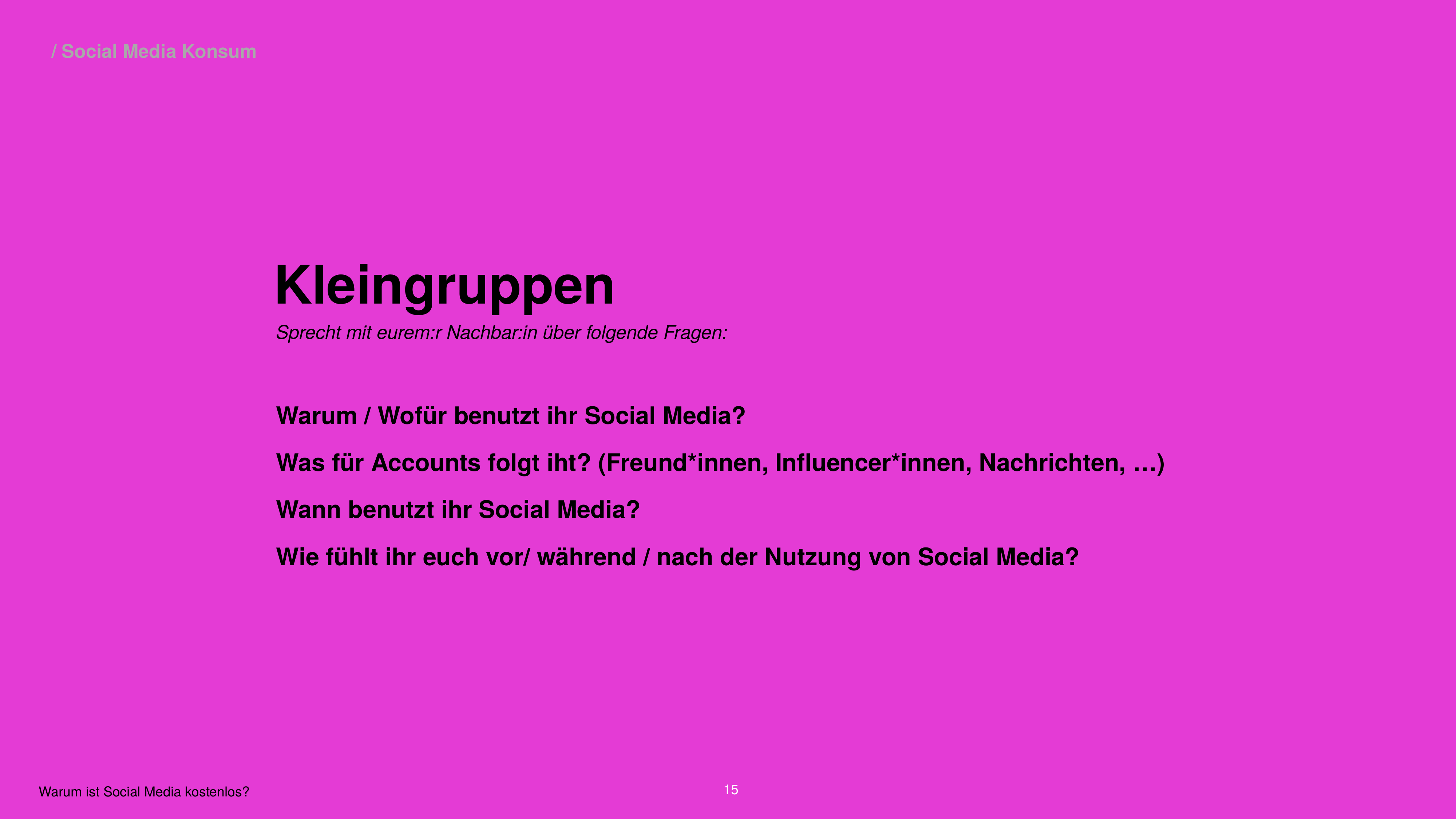

/ Social Media Konsum
Kleingruppen
Sprecht mit eurem:r Nachbar:in über folgende Fragen:
Warum / Wofür benutzt ihr Social Media?
Was für Accounts folgt iht? (Freund*innen, Influencer*innen, Nachrichten, …)
Wann benutzt ihr Social Media?
Wie fühlt ihr euch vor/ während / nach der Nutzung von Social Media?
Warum ist Social Media kostenlos?
15